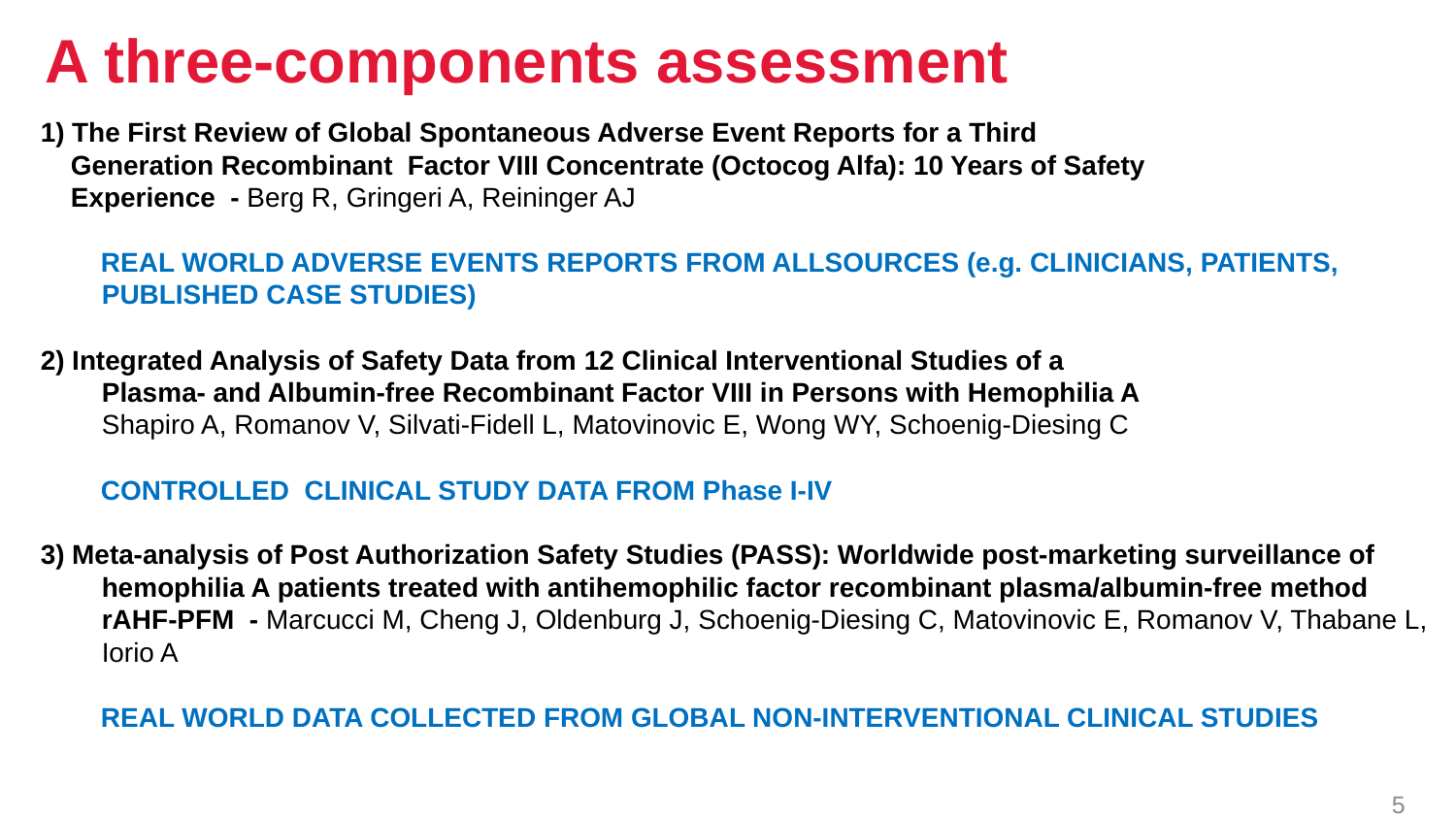

# A three-components assessment
1) The First Review of Global Spontaneous Adverse Event Reports for a Third
Generation Recombinant  Factor VIII Concentrate (Octocog Alfa): 10 Years of Safety
Experience  - Berg R, Gringeri A, Reininger AJ

REAL WORLD ADVERSE EVENTS REPORTS FROM ALLSOURCES (e.g. CLINICIANS, PATIENTS, PUBLISHED CASE STUDIES)

2) Integrated Analysis of Safety Data from 12 Clinical Interventional Studies of a
	Plasma- and Albumin-free Recombinant Factor VIII in Persons with Hemophilia A
	Shapiro A, Romanov V, Silvati-Fidell L, Matovinovic E, Wong WY, Schoenig-Diesing C

CONTROLLED  CLINICAL STUDY DATA FROM Phase I-IV

3) Meta-analysis of Post Authorization Safety Studies (PASS): Worldwide post-marketing surveillance of hemophilia A patients treated with antihemophilic factor recombinant plasma/albumin-free method rAHF-PFM  - Marcucci M, Cheng J, Oldenburg J, Schoenig-Diesing C, Matovinovic E, Romanov V, Thabane L, Iorio A

REAL WORLD DATA COLLECTED FROM GLOBAL NON-INTERVENTIONAL CLINICAL STUDIES

5